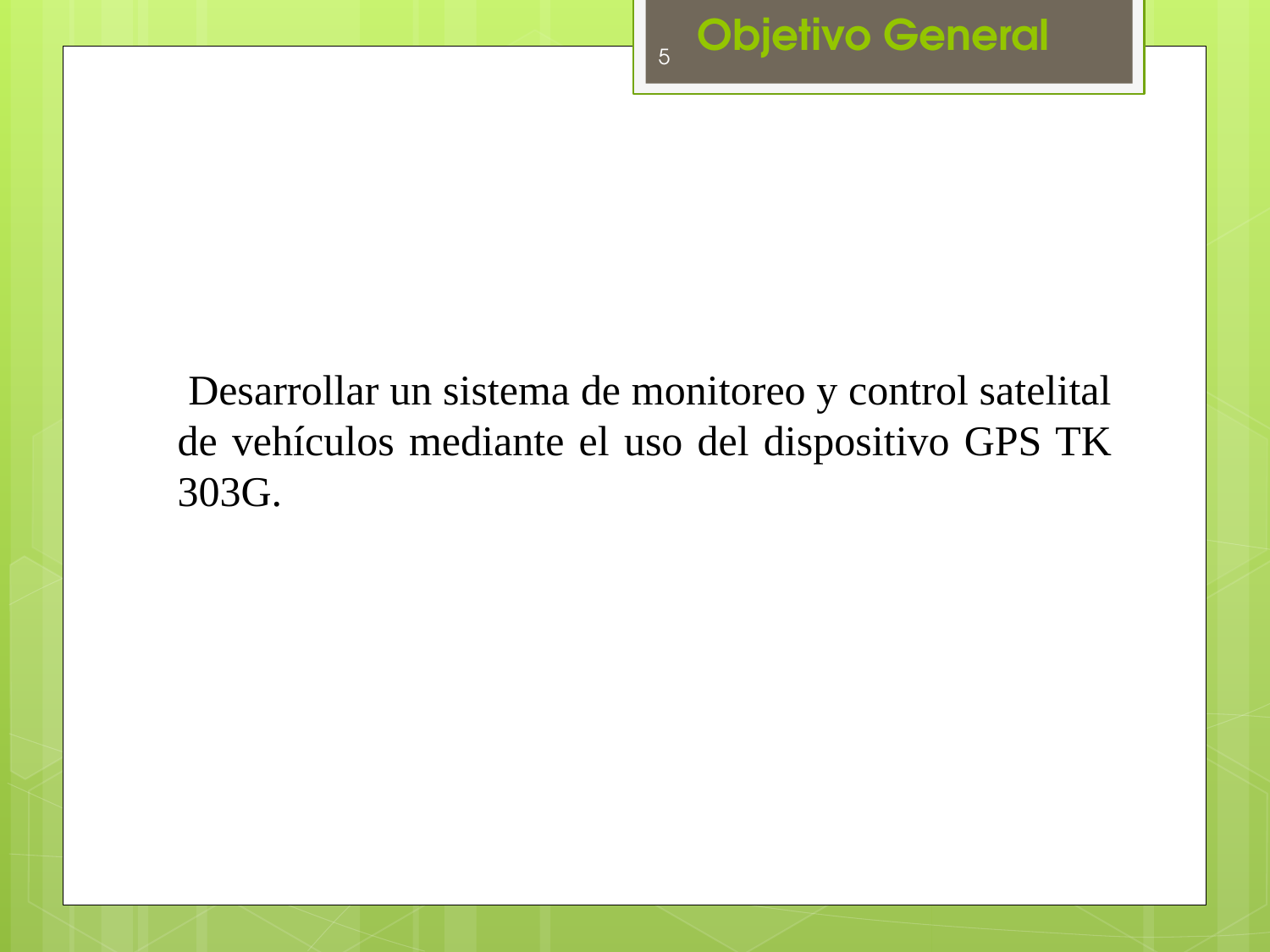

# Objetivo General
5
 Desarrollar un sistema de monitoreo y control satelital de vehículos mediante el uso del dispositivo GPS TK 303G.